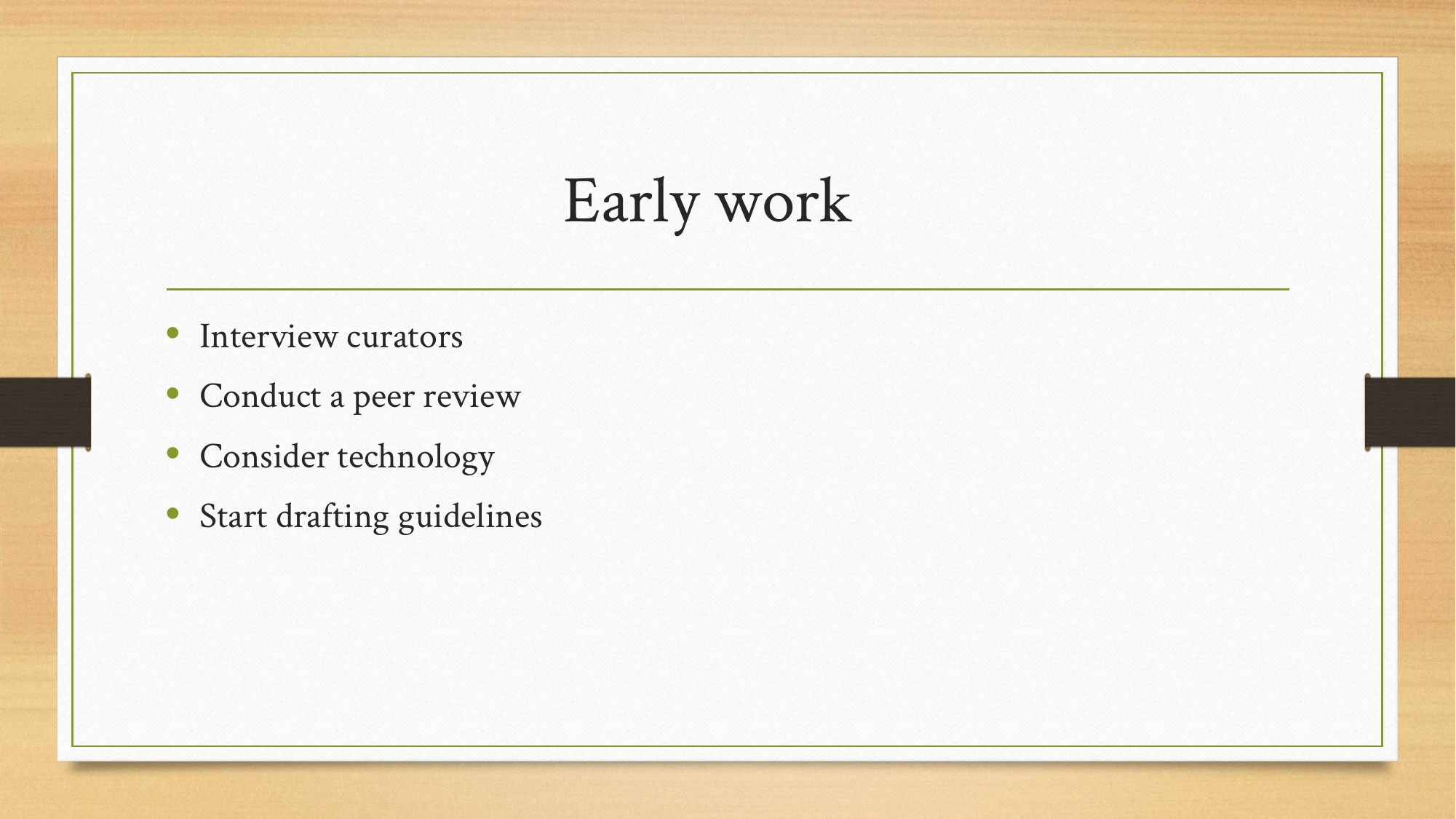

# Early work
Interview curators
Conduct a peer review
Consider technology
Start drafting guidelines